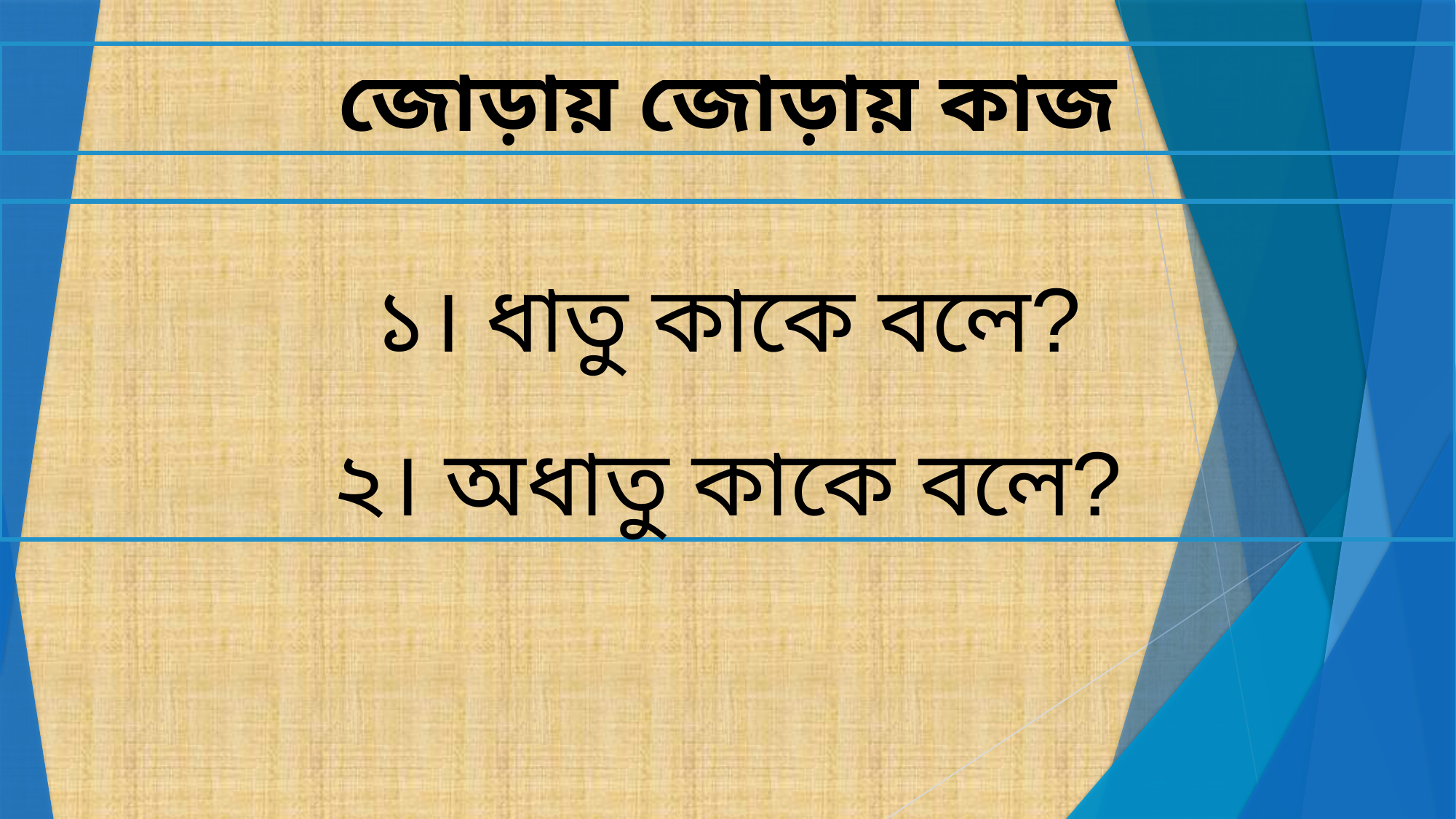

জোড়ায় জোড়ায় কাজ
১। ধাতু কাকে বলে?
২। অধাতু কাকে বলে?